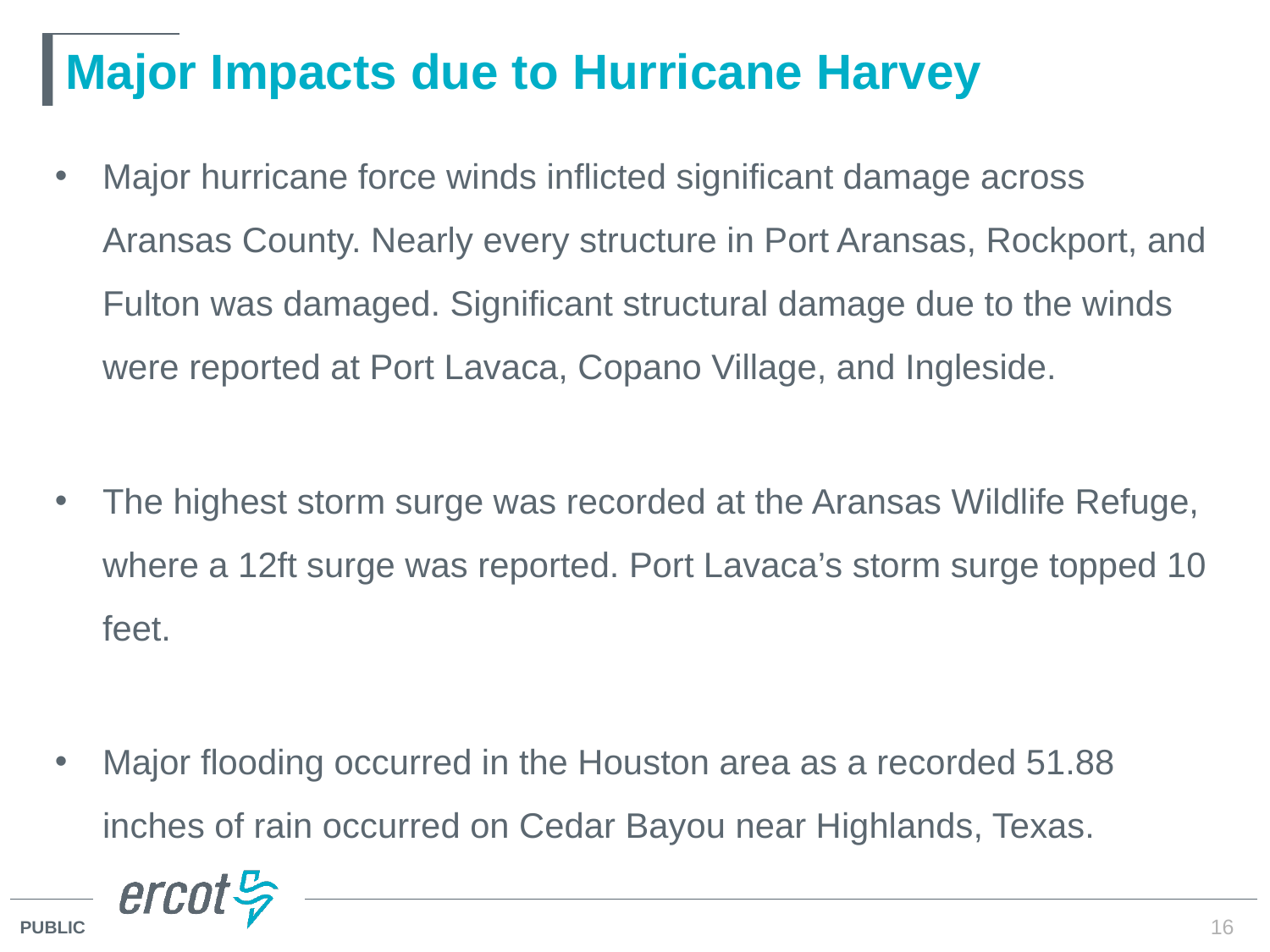

# Major Impacts due to Hurricane Harvey
Major hurricane force winds inflicted significant damage across Aransas County. Nearly every structure in Port Aransas, Rockport, and Fulton was damaged. Significant structural damage due to the winds were reported at Port Lavaca, Copano Village, and Ingleside.

The highest storm surge was recorded at the Aransas Wildlife Refuge, where a 12ft surge was reported. Port Lavaca’s storm surge topped 10 feet.

Major flooding occurred in the Houston area as a recorded 51.88 inches of rain occurred on Cedar Bayou near Highlands, Texas.

16